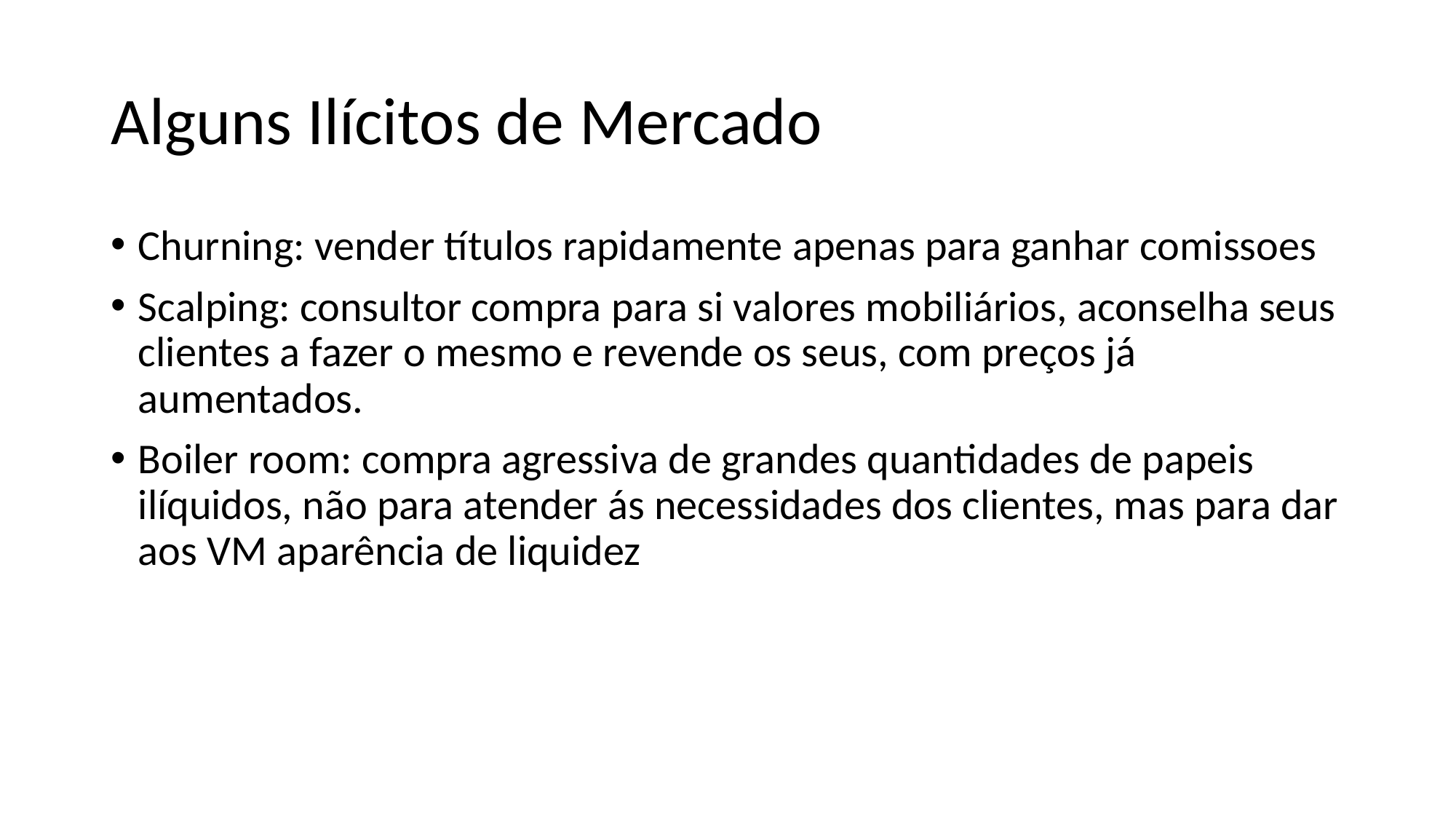

# Alguns Ilícitos de Mercado
Churning: vender títulos rapidamente apenas para ganhar comissoes
Scalping: consultor compra para si valores mobiliários, aconselha seus clientes a fazer o mesmo e revende os seus, com preços já aumentados.
Boiler room: compra agressiva de grandes quantidades de papeis ilíquidos, não para atender ás necessidades dos clientes, mas para dar aos VM aparência de liquidez